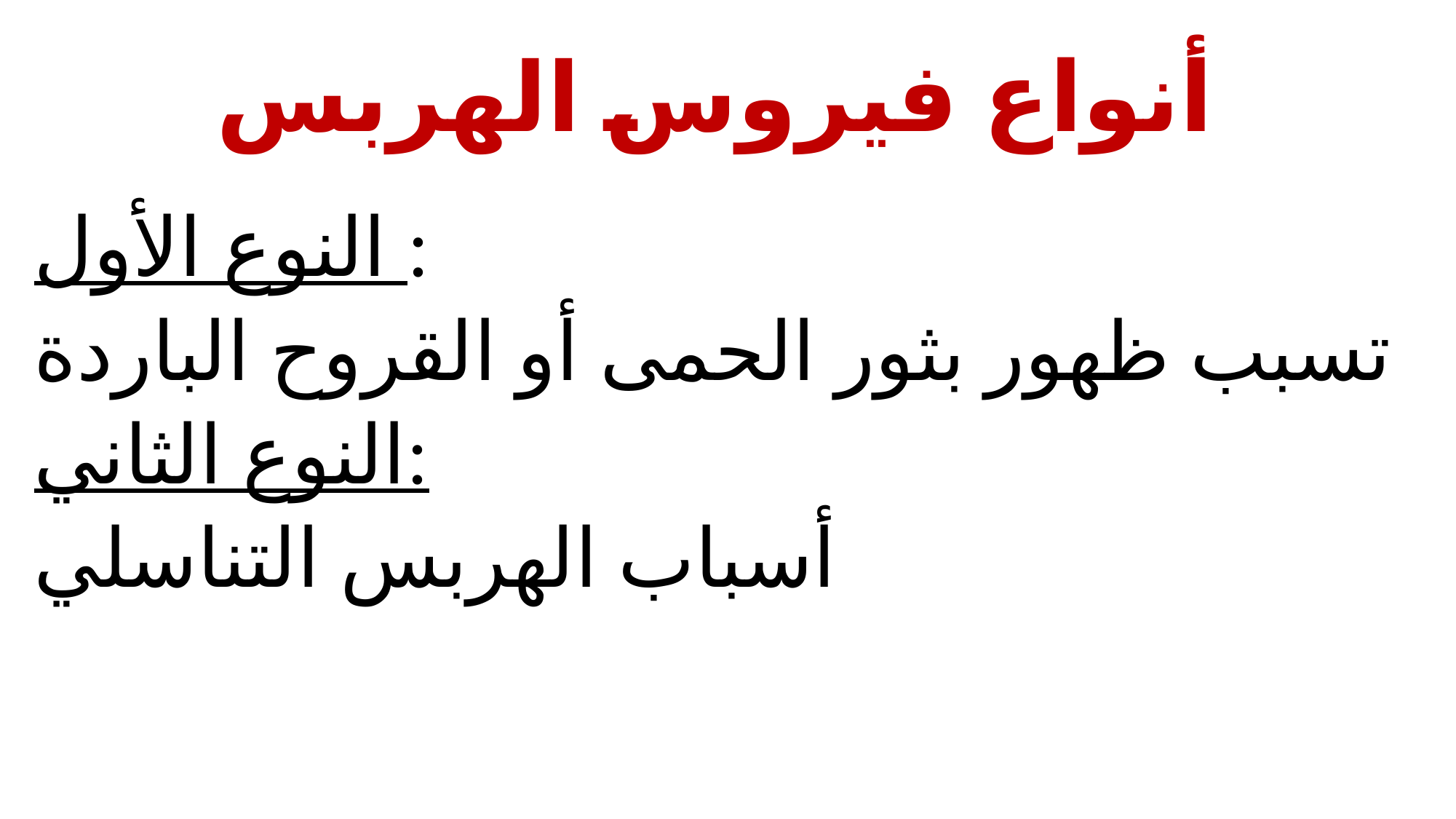

# أنواع فيروس الهربس
النوع الأول :
تسبب ظهور بثور الحمى أو القروح الباردة
النوع الثاني:
أسباب الهربس التناسلي